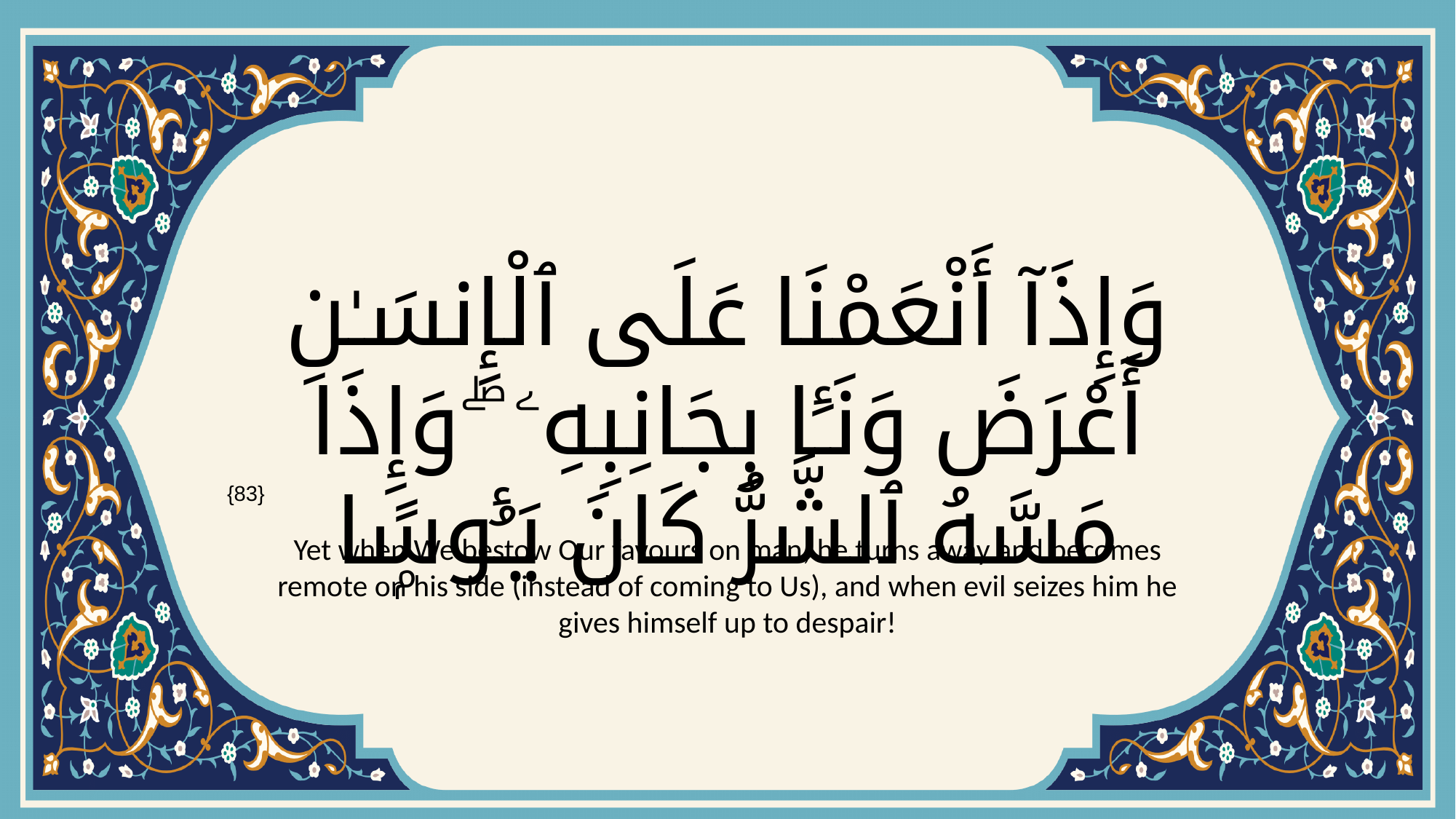

# وَإِذَآ أَنْعَمْنَا عَلَى ٱلْإِنسَـٰنِ أَعْرَضَ وَنَـَٔا بِجَانِبِهِۦ ۖ وَإِذَا مَسَّهُ ٱلشَّرُّ كَانَ يَـُٔوسًۭا
{83}
Yet when We bestow Our favours on man, he turns away and becomes remote on his side (instead of coming to Us), and when evil seizes him he gives himself up to despair!